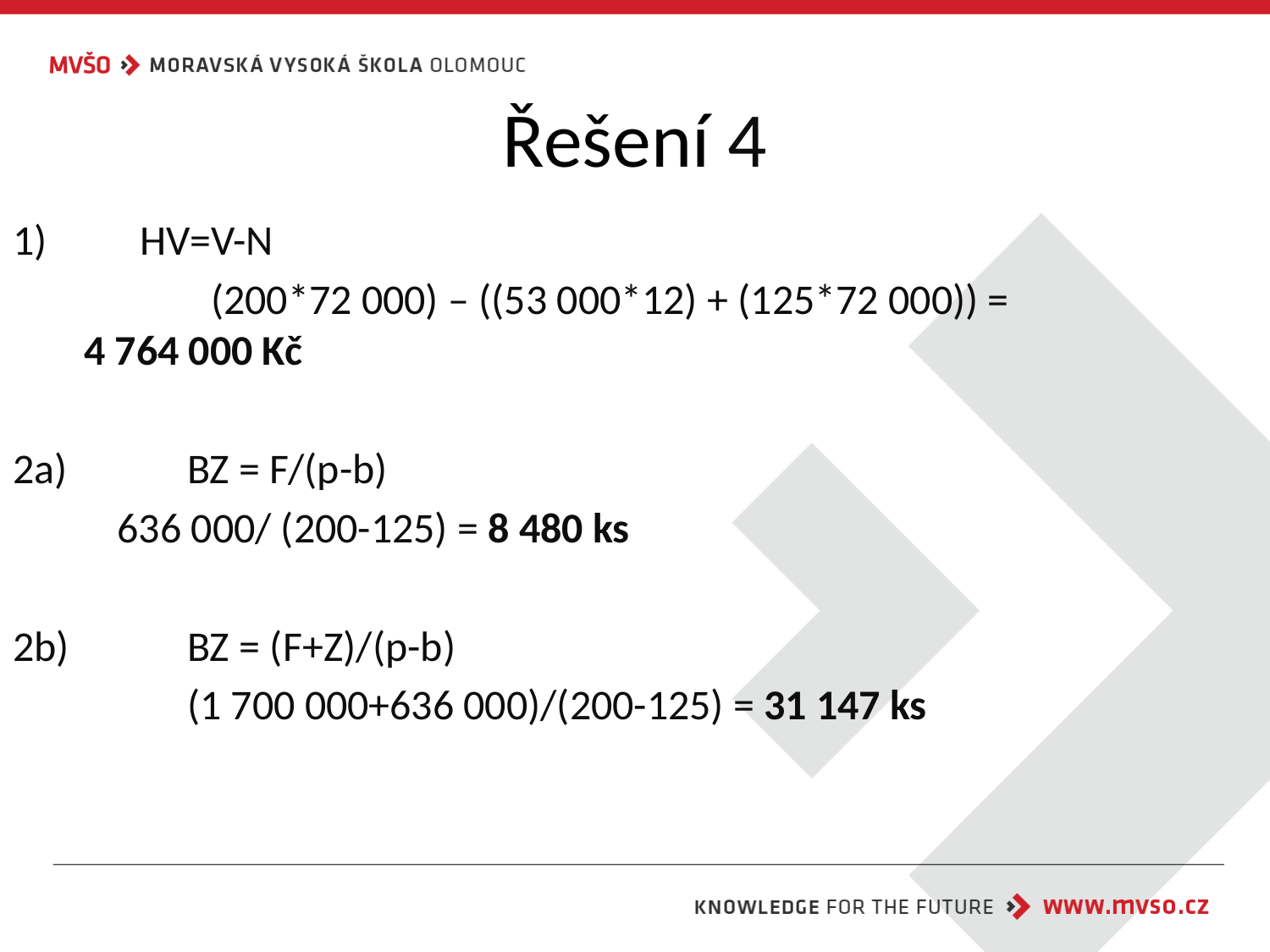

# Řešení 4
HV=V-N
		(200*72 000) – ((53 000*12) + (125*72 000)) = 	4 764 000 Kč

2a)	BZ = F/(p-b)
	      636 000/ (200-125) = 8 480 ks

2b)	BZ = (F+Z)/(p-b)
		(1 700 000+636 000)/(200-125) = 31 147 ks